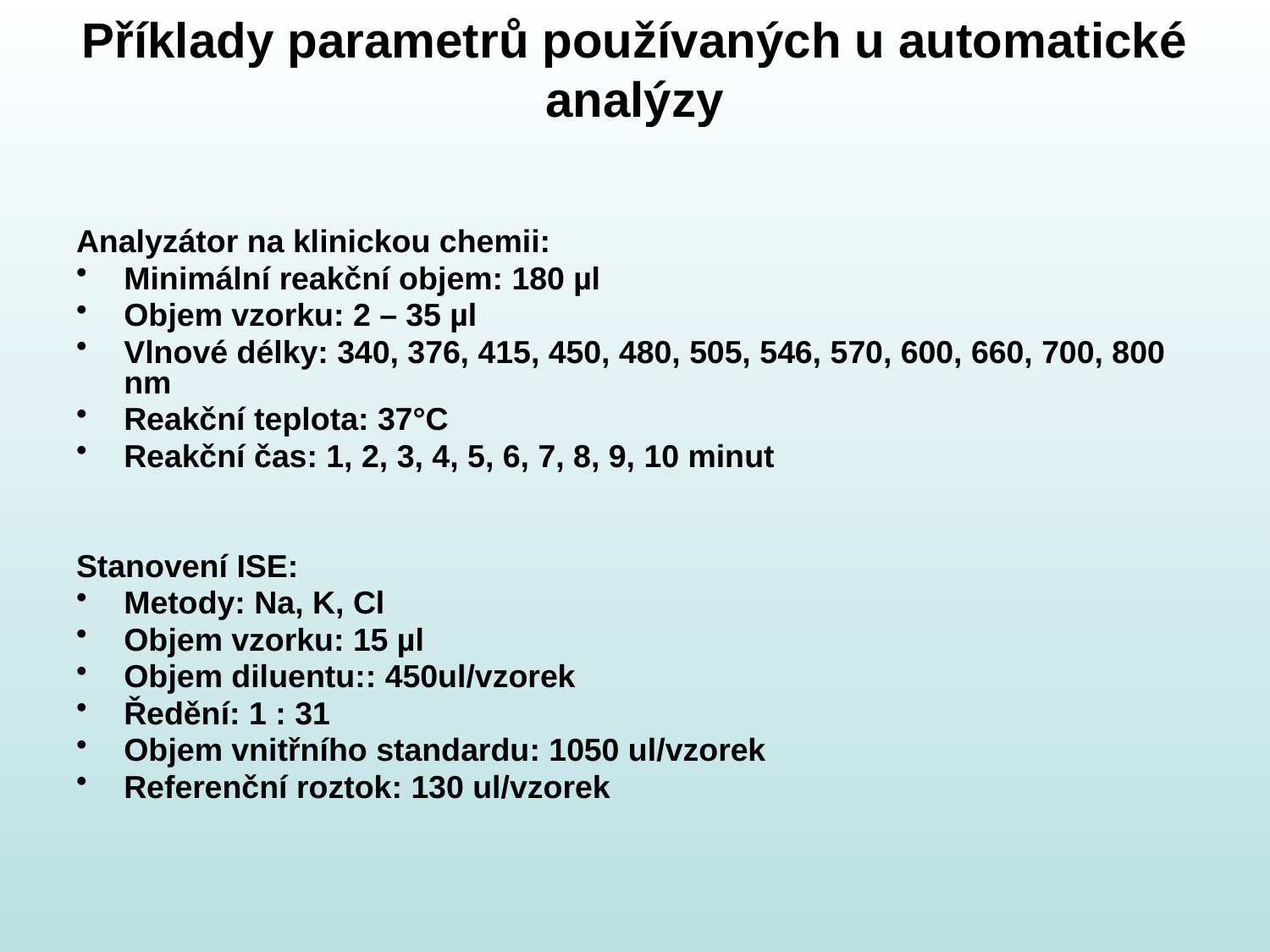

# Příklady parametrů používaných u automatické analýzy
Analyzátor na klinickou chemii:
Minimální reakční objem: 180 µl
Objem vzorku: 2 – 35 µl
Vlnové délky: 340, 376, 415, 450, 480, 505, 546, 570, 600, 660, 700, 800 nm
Reakční teplota: 37°C
Reakční čas: 1, 2, 3, 4, 5, 6, 7, 8, 9, 10 minut

Stanovení ISE:
Metody: Na, K, Cl
Objem vzorku: 15 µl
Objem diluentu:: 450ul/vzorek
Ředění: 1 : 31
Objem vnitřního standardu: 1050 ul/vzorek
Referenční roztok: 130 ul/vzorek